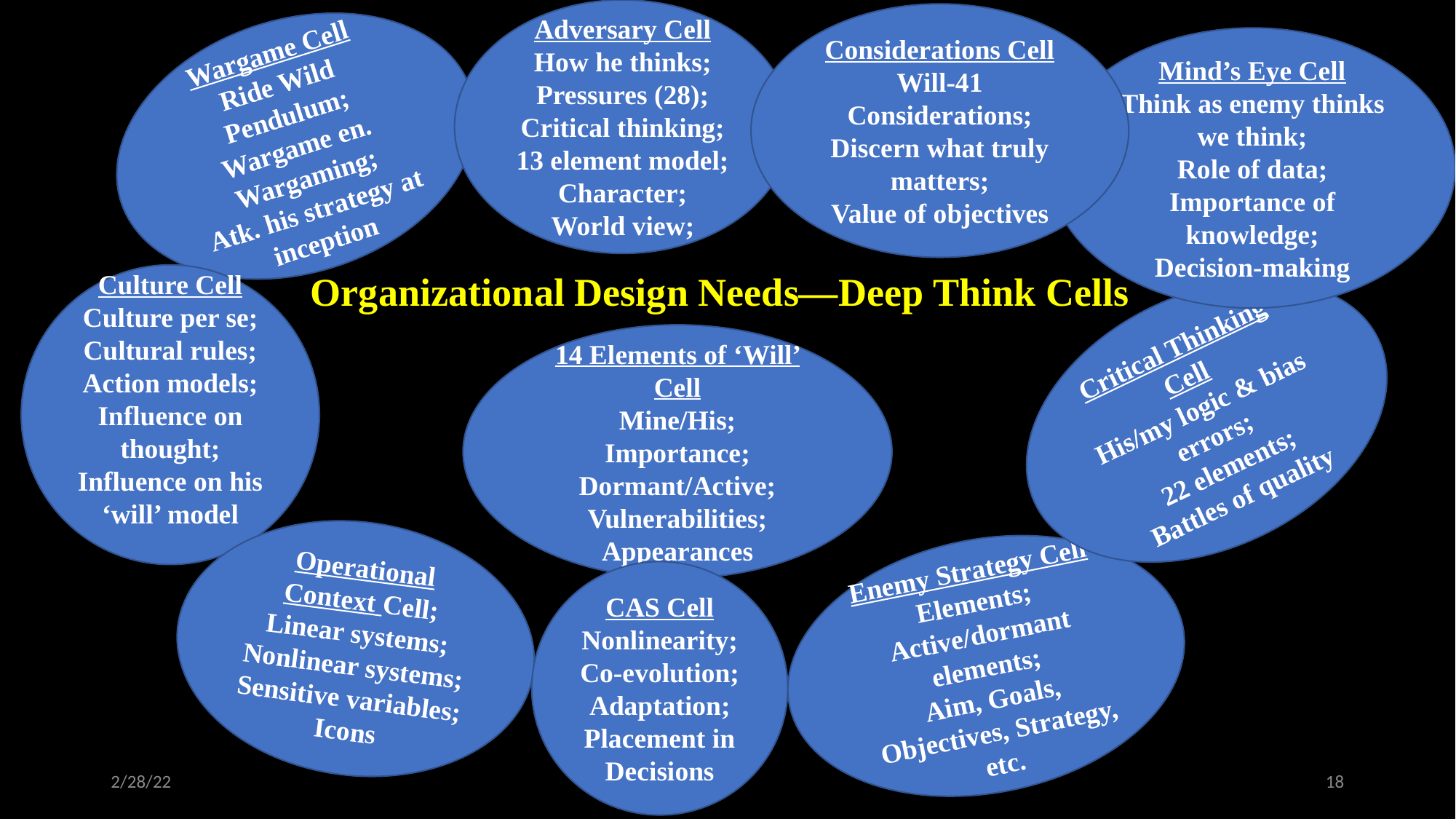

Adversary Cell
How he thinks;
Pressures (28);
Critical thinking;
13 element model;
Character;
World view;
Considerations Cell
Will-41 Considerations;
Discern what truly matters;
Value of objectives
Wargame Cell
Ride Wild Pendulum;
Wargame en. Wargaming;
Atk. his strategy at inception
Mind’s Eye Cell
Think as enemy thinks we think;
Role of data;
Importance of knowledge;
Decision-making
Organizational Design Needs—Deep Think Cells
Culture Cell
Culture per se;
Cultural rules;
Action models;
Influence on thought;
Influence on his ‘will’ model

Critical Thinking Cell
His/my logic & bias errors;
22 elements;
Battles of quality
14 Elements of ‘Will’ Cell
Mine/His;
Importance;
Dormant/Active;
Vulnerabilities;
Appearances
Operational Context Cell;
Linear systems;
Nonlinear systems;
Sensitive variables;
Icons
Enemy Strategy Cell
Elements;
Active/dormant elements;
Aim, Goals, Objectives, Strategy, etc.
CAS Cell
Nonlinearity;
Co-evolution;
Adaptation;
Placement in Decisions
2/28/22
18